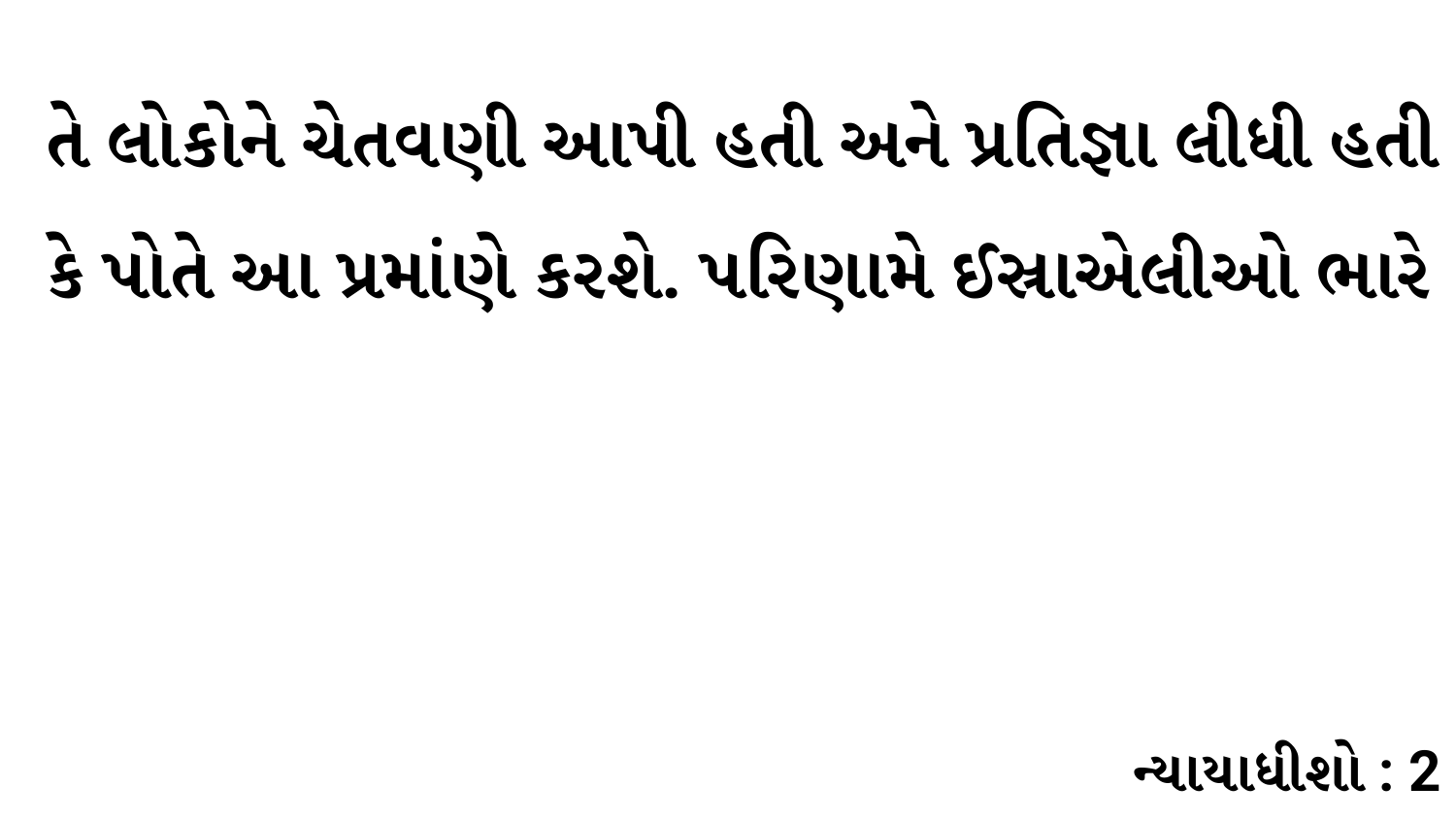

તે લોકોને ચેતવણી આપી હતી અને પ્રતિજ્ઞા લીધી હતી કે પોતે આ પ્રમાંણે કરશે. પરિણામે ઈસ્રાએલીઓ ભારે
ન્યાયાધીશો : 2